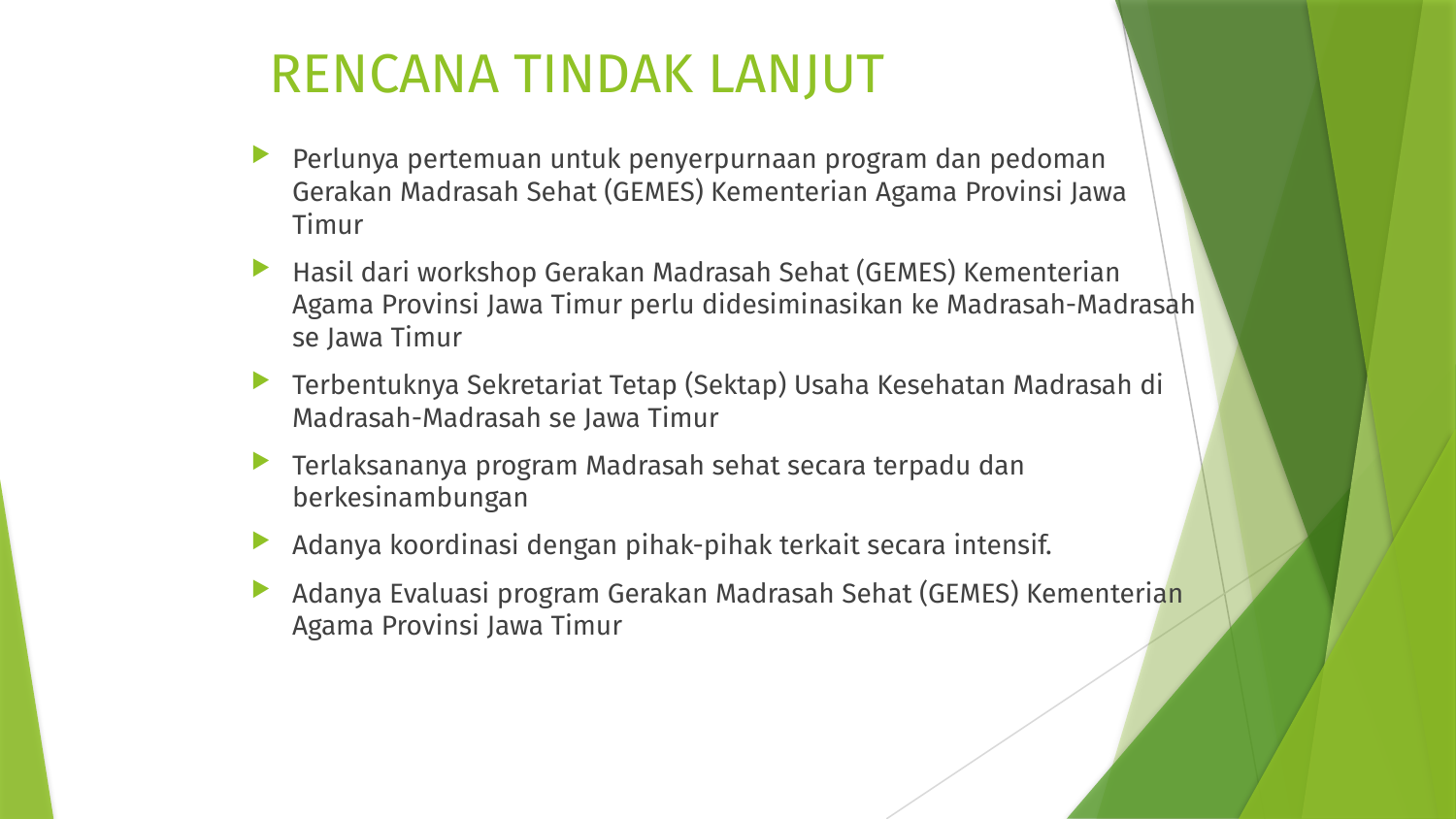

# RENCANA TINDAK LANJUT
Perlunya pertemuan untuk penyerpurnaan program dan pedoman Gerakan Madrasah Sehat (GEMES) Kementerian Agama Provinsi Jawa Timur
Hasil dari workshop Gerakan Madrasah Sehat (GEMES) Kementerian Agama Provinsi Jawa Timur perlu didesiminasikan ke Madrasah-Madrasah se Jawa Timur
Terbentuknya Sekretariat Tetap (Sektap) Usaha Kesehatan Madrasah di Madrasah-Madrasah se Jawa Timur
Terlaksananya program Madrasah sehat secara terpadu dan berkesinambungan
Adanya koordinasi dengan pihak-pihak terkait secara intensif.
Adanya Evaluasi program Gerakan Madrasah Sehat (GEMES) Kementerian Agama Provinsi Jawa Timur